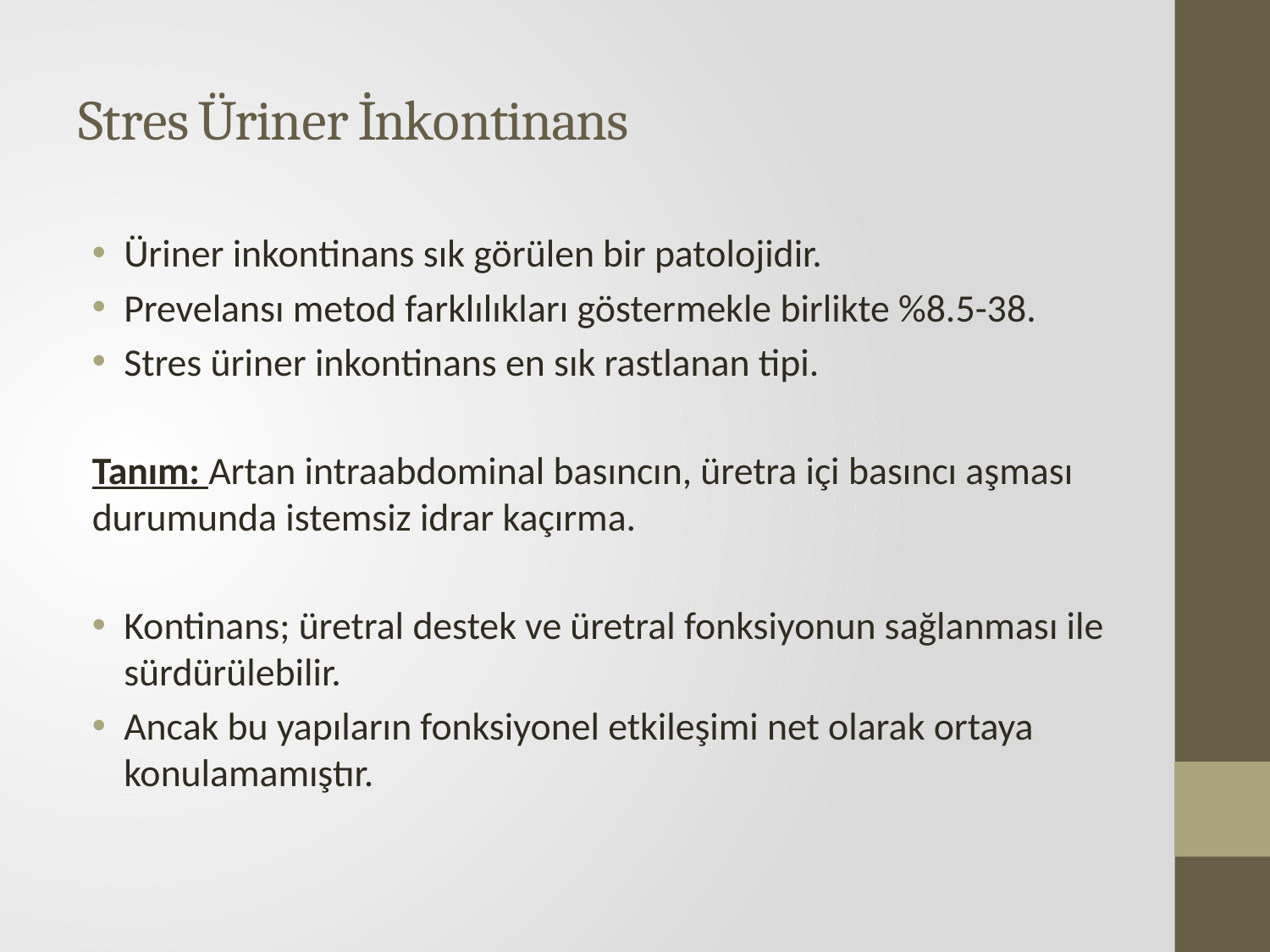

# Stres Üriner İnkontinans
Üriner inkontinans sık görülen bir patolojidir.
Prevelansı metod farklılıkları göstermekle birlikte %8.5-38.
Stres üriner inkontinans en sık rastlanan tipi.

Tanım: Artan intraabdominal basıncın, üretra içi basıncı aşması durumunda istemsiz idrar kaçırma.

Kontinans; üretral destek ve üretral fonksiyonun sağlanması ile sürdürülebilir.
Ancak bu yapıların fonksiyonel etkileşimi net olarak ortaya konulamamıştır.